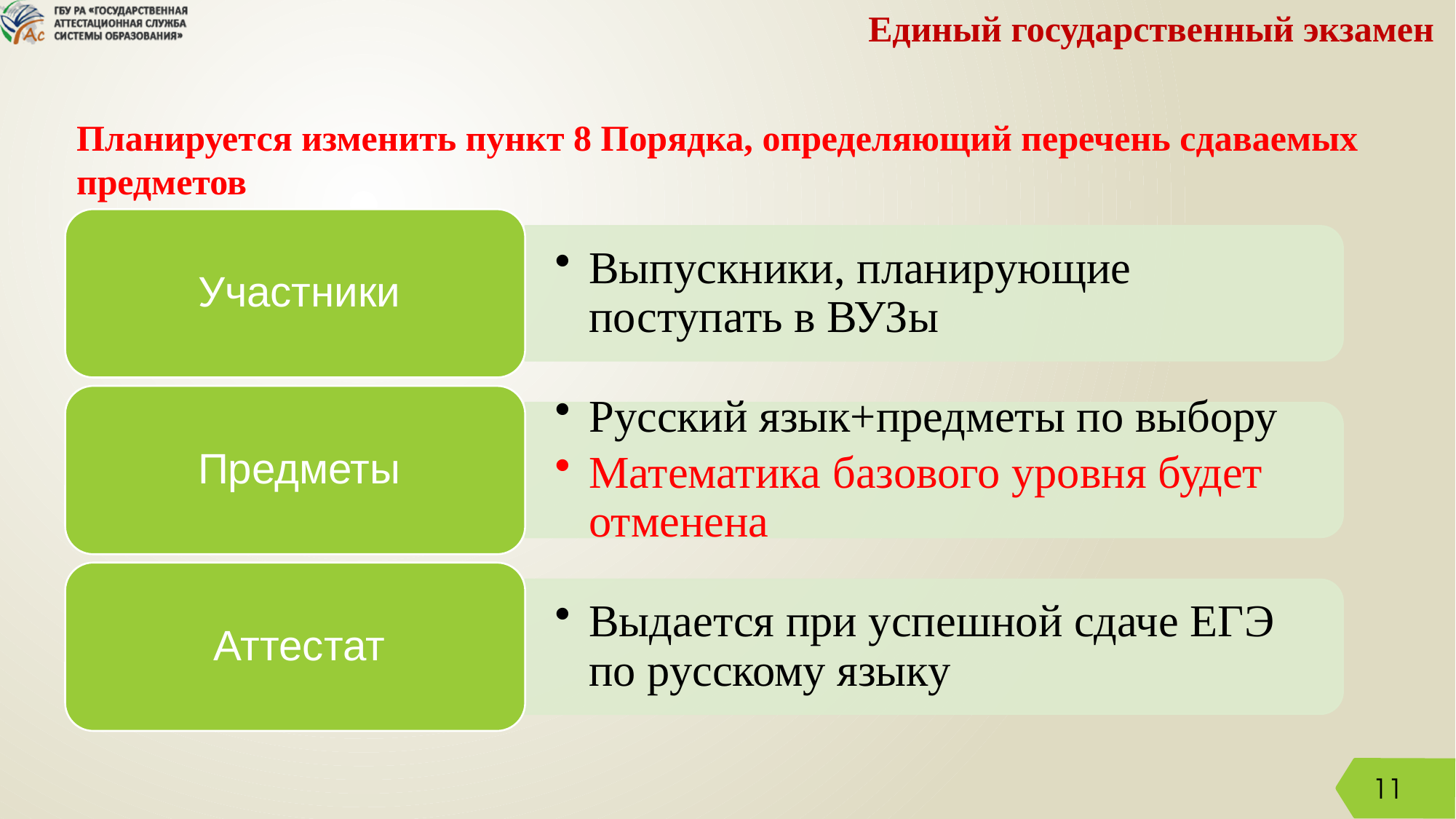

# Единый государственный экзамен
Планируется изменить пункт 8 Порядка, определяющий перечень сдаваемых предметов
Выпускники, планирующие поступать в ВУЗы
Участники
Русский язык+предметы по выбору
Математика базового уровня будет отменена
Предметы
Выдается при успешной сдаче ЕГЭ по русскому языку
Аттестат
11